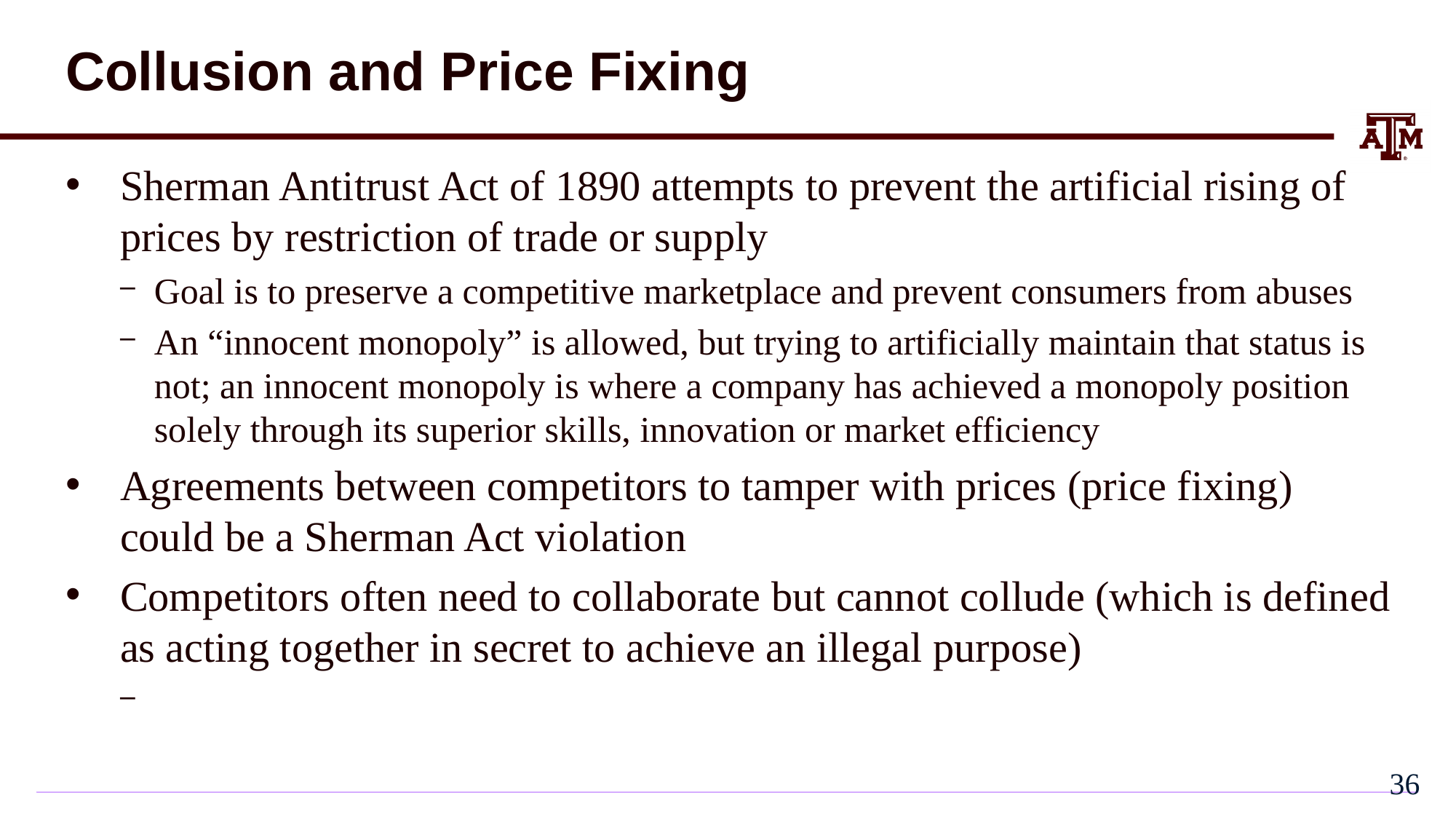

# Collusion and Price Fixing
Sherman Antitrust Act of 1890 attempts to prevent the artificial rising of prices by restriction of trade or supply
Goal is to preserve a competitive marketplace and prevent consumers from abuses
An “innocent monopoly” is allowed, but trying to artificially maintain that status is not; an innocent monopoly is where a company has achieved a monopoly position solely through its superior skills, innovation or market efficiency
Agreements between competitors to tamper with prices (price fixing) could be a Sherman Act violation
Competitors often need to collaborate but cannot collude (which is defined as acting together in secret to achieve an illegal purpose)

36